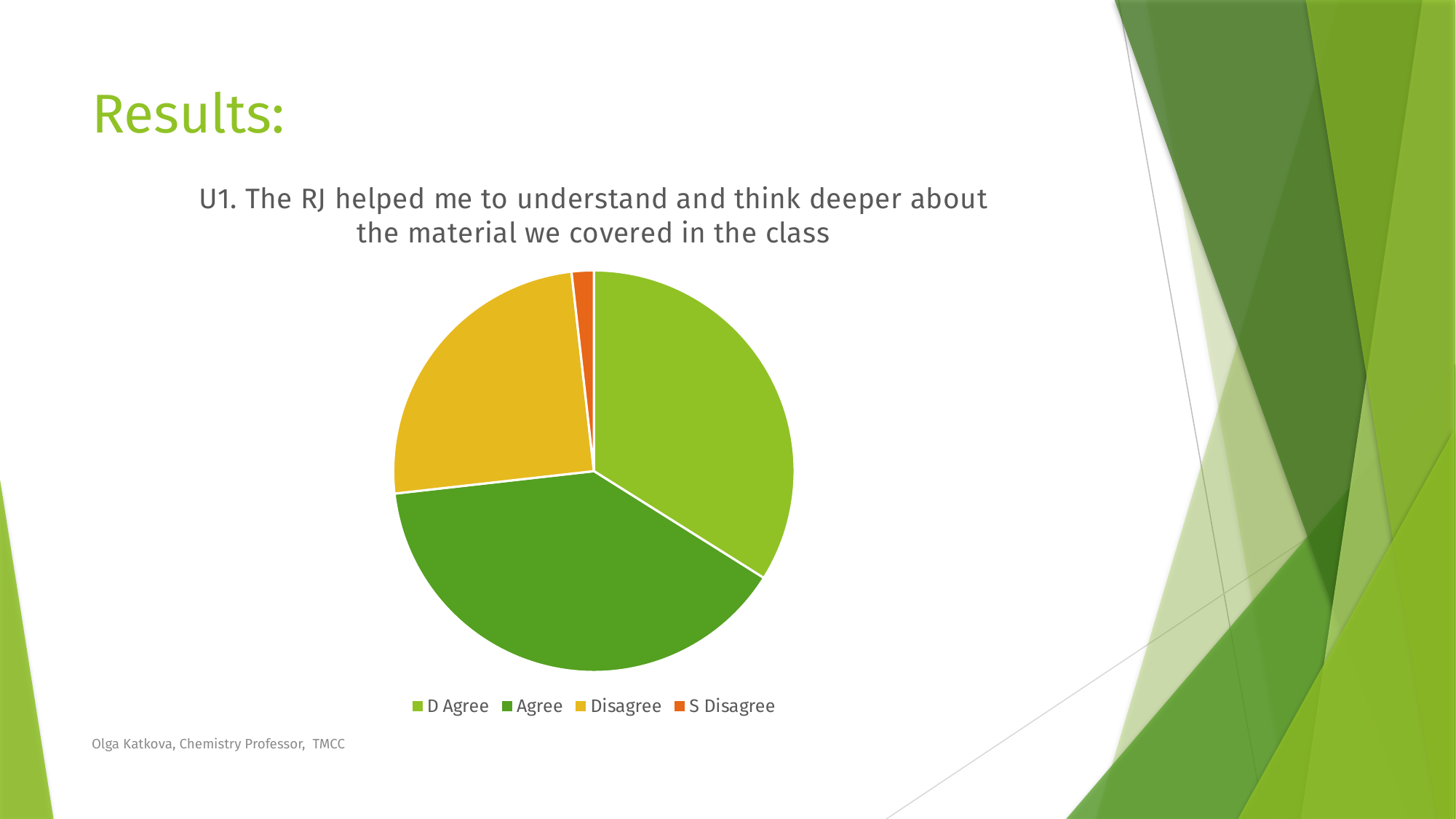

# Results:

### Chart:

| Category | U1. The RJ helped me to understand and think deeper about the material we covered in the class |
|---|---|
| D Agree | 19.0 |
| Agree | 22.0 |
| Disagree | 14.0 |
| S Disagree | 1.0 |
Olga Katkova, Chemistry Professor,  TMCC